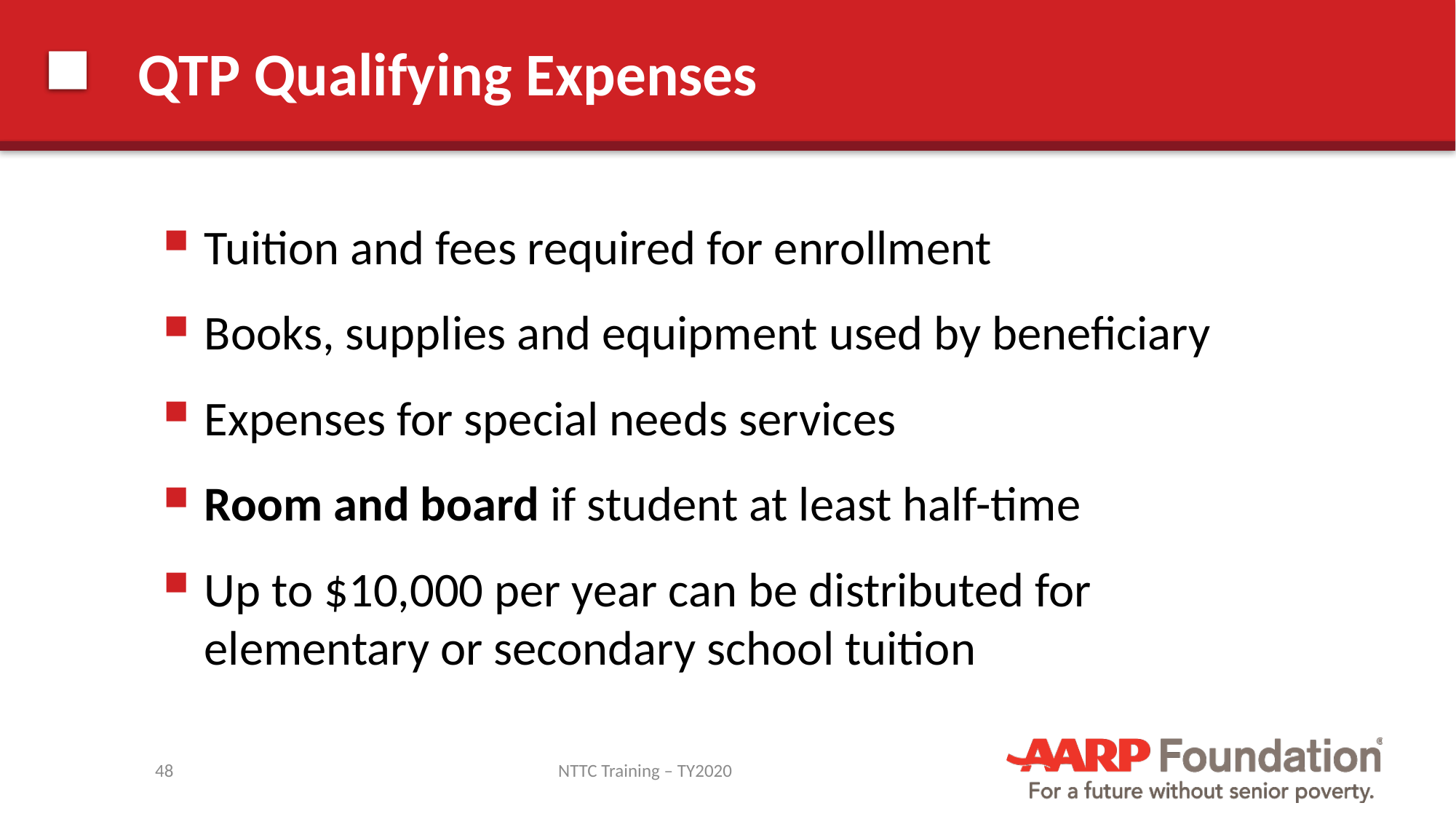

# QTP Qualifying Expenses
Tuition and fees required for enrollment
Books, supplies and equipment used by beneficiary
Expenses for special needs services
Room and board if student at least half-time
Up to $10,000 per year can be distributed for elementary or secondary school tuition
48
NTTC Training – TY2020